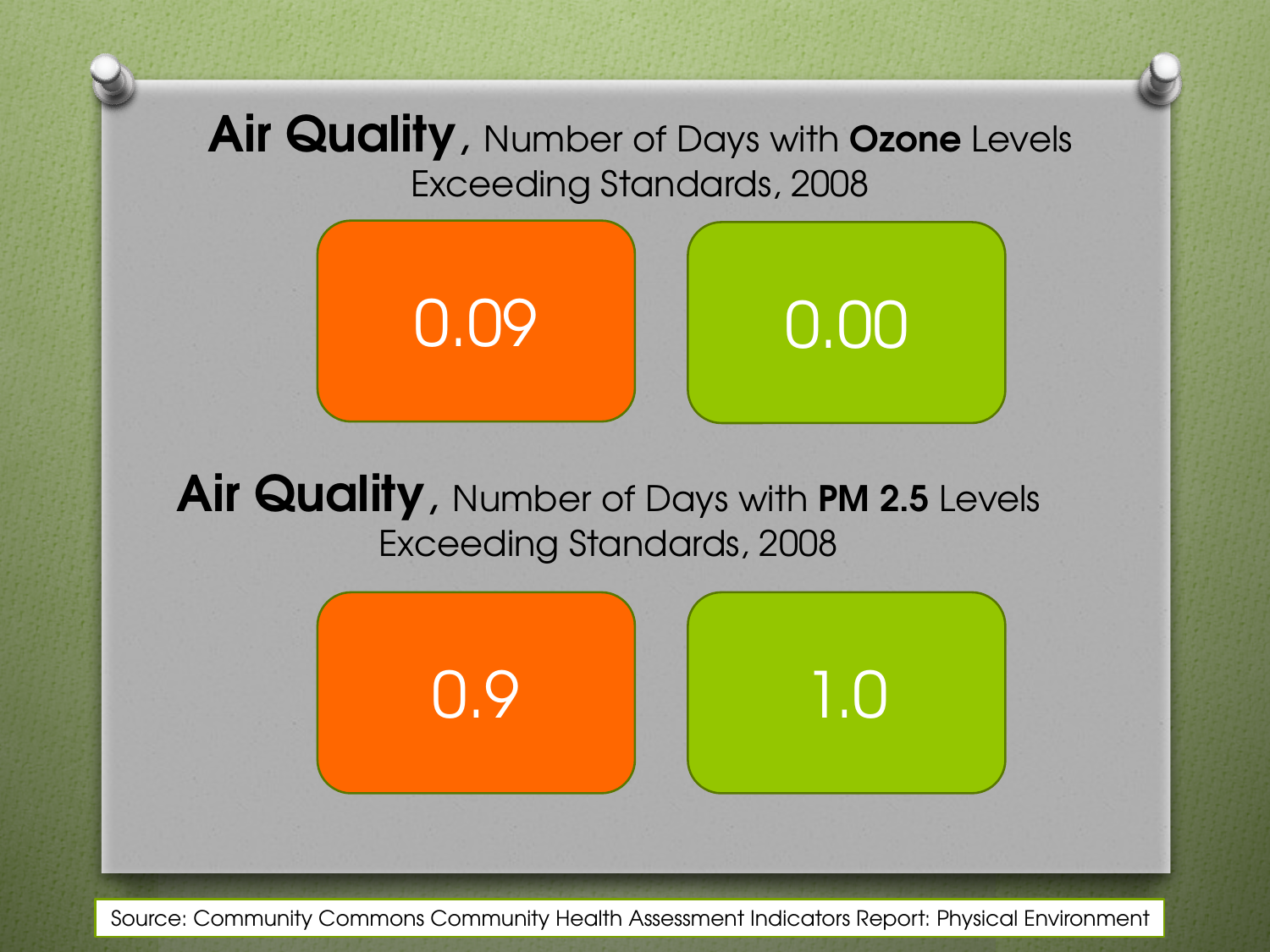

# Air Quality, Number of Days with Ozone Levels Exceeding Standards, 2008
0.09
0.00
Air Quality, Number of Days with PM 2.5 Levels Exceeding Standards, 2008
0.9
1.0
Source: Community Commons Community Health Assessment Indicators Report: Physical Environment